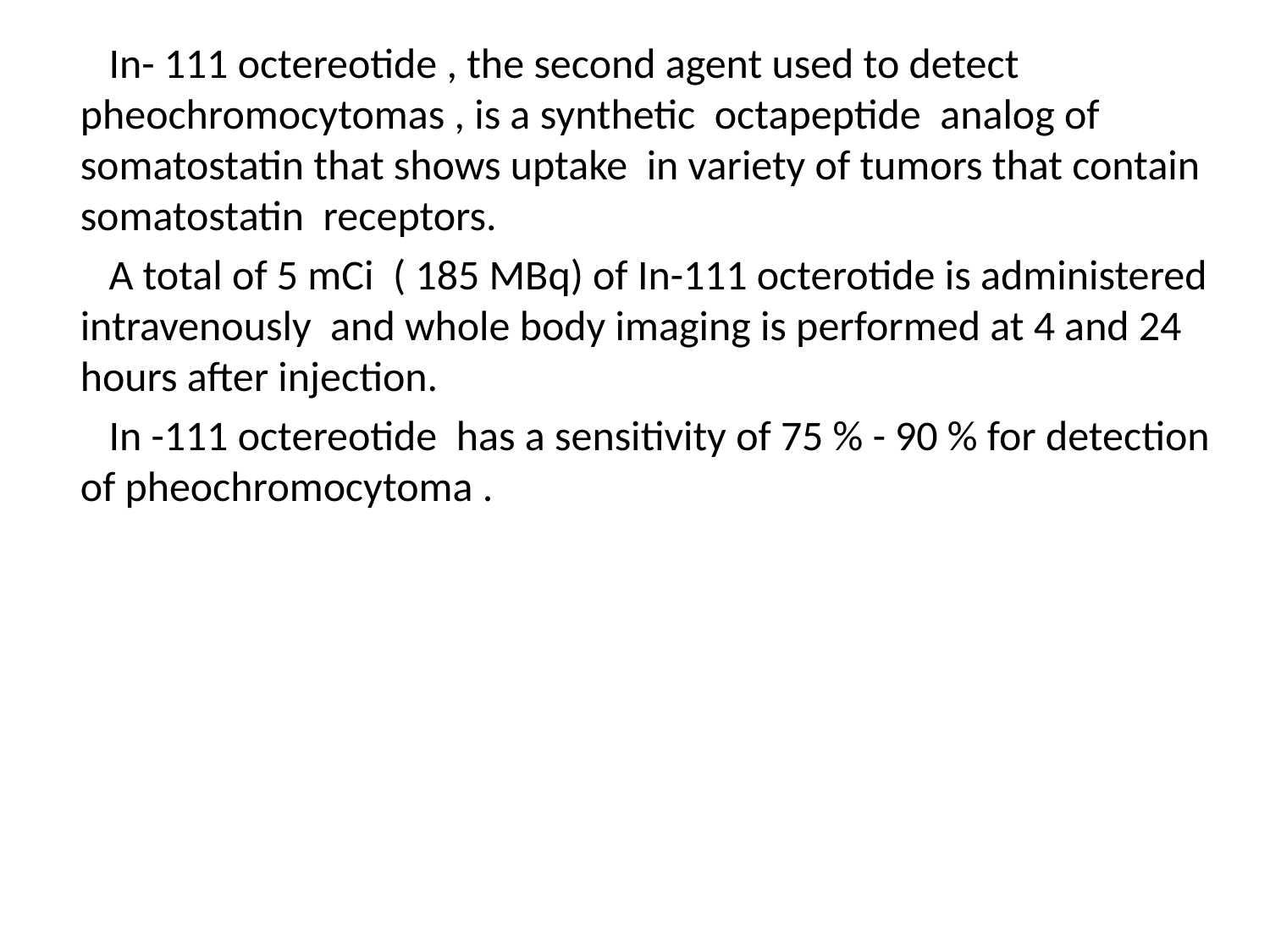

In- 111 octereotide , the second agent used to detect pheochromocytomas , is a synthetic  octapeptide  analog of somatostatin that shows uptake  in variety of tumors that contain somatostatin  receptors.
        A total of 5 mCi  ( 185 MBq) of In-111 octerotide is administered intravenously  and whole body imaging is performed at 4 and 24 hours after injection.
        In -111 octereotide  has a sensitivity of 75 % - 90 % for detection of pheochromocytoma .